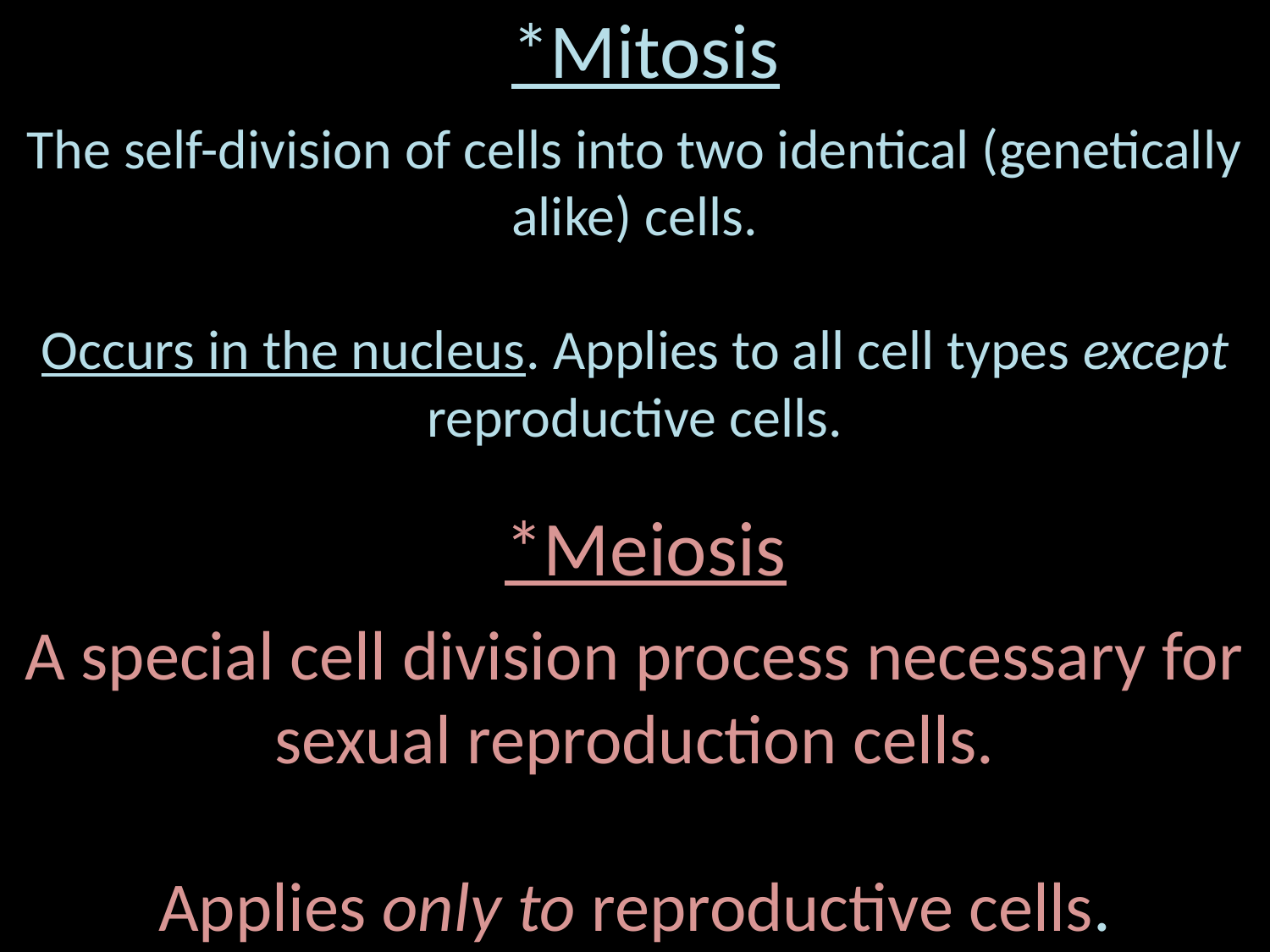

# *Mitosis
The self-division of cells into two identical (genetically alike) cells.

Occurs in the nucleus. Applies to all cell types except reproductive cells.

*Meiosis
A special cell division process necessary for sexual reproduction cells.

Applies only to reproductive cells.